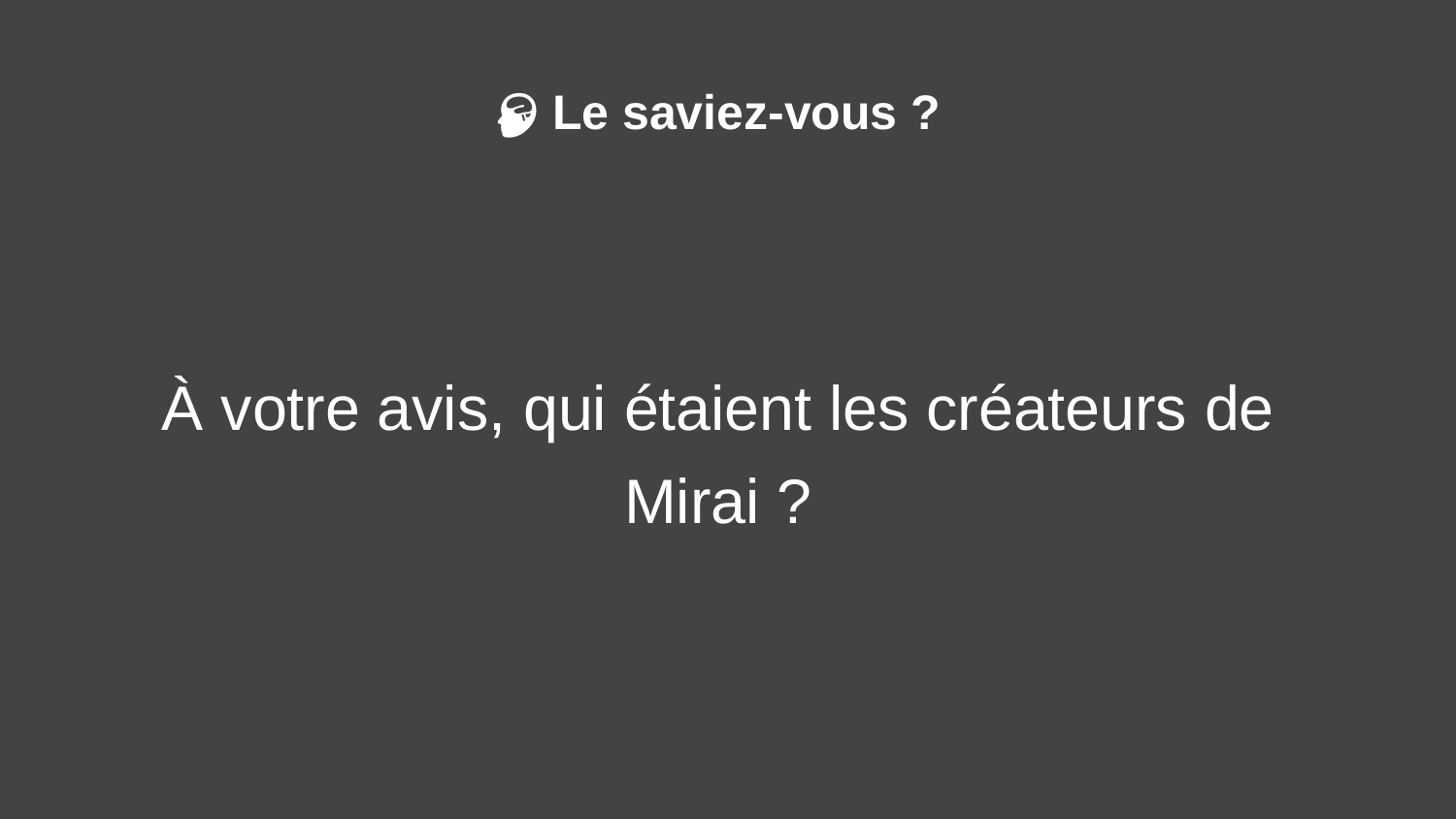

🧠 Le saviez-vous ?
À votre avis, qui étaient les créateurs de Mirai ?